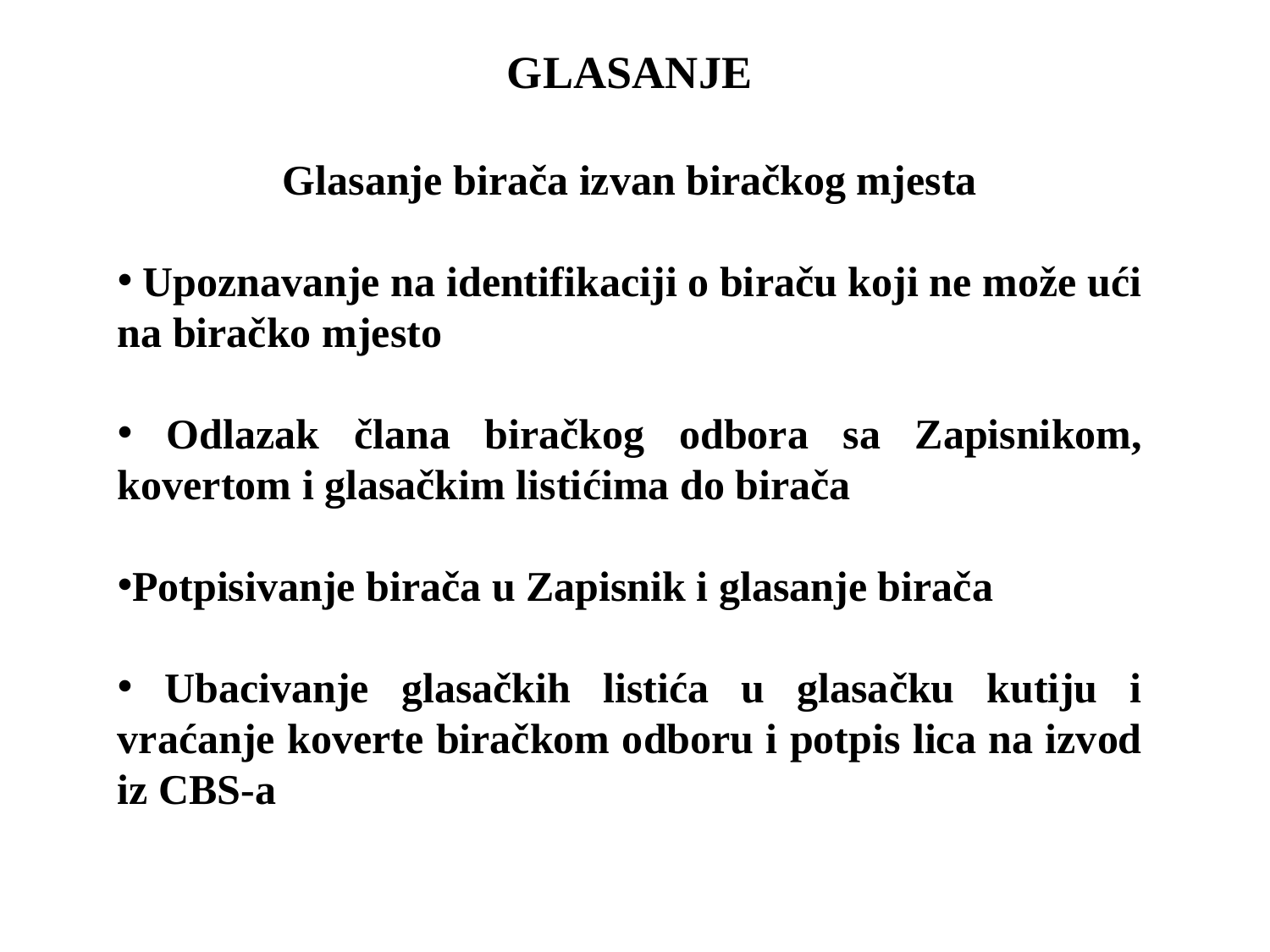

GLASANJE
Glasanje birača izvan biračkog mjesta

 Upoznavanje na identifikaciji o biraču koji ne može ući na biračko mjesto

 Odlazak člana biračkog odbora sa Zapisnikom, kovertom i glasačkim listićima do birača

Potpisivanje birača u Zapisnik i glasanje birača

 Ubacivanje glasačkih listića u glasačku kutiju i vraćanje koverte biračkom odboru i potpis lica na izvod iz CBS-a